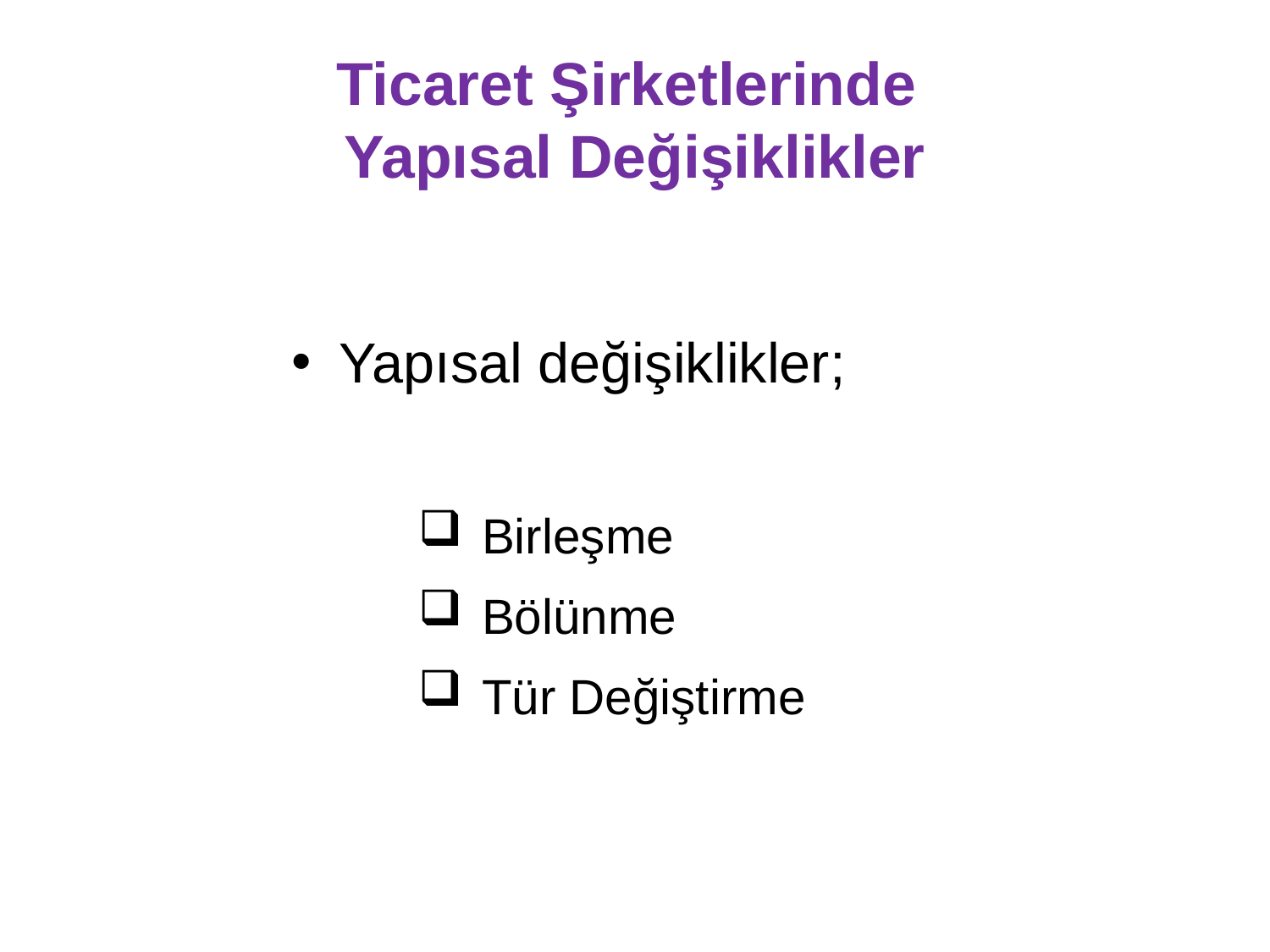

# Ticaret Şirketlerinde Yapısal Değişiklikler
Yapısal değişiklikler;

Birleşme
Bölünme
Tür Değiştirme